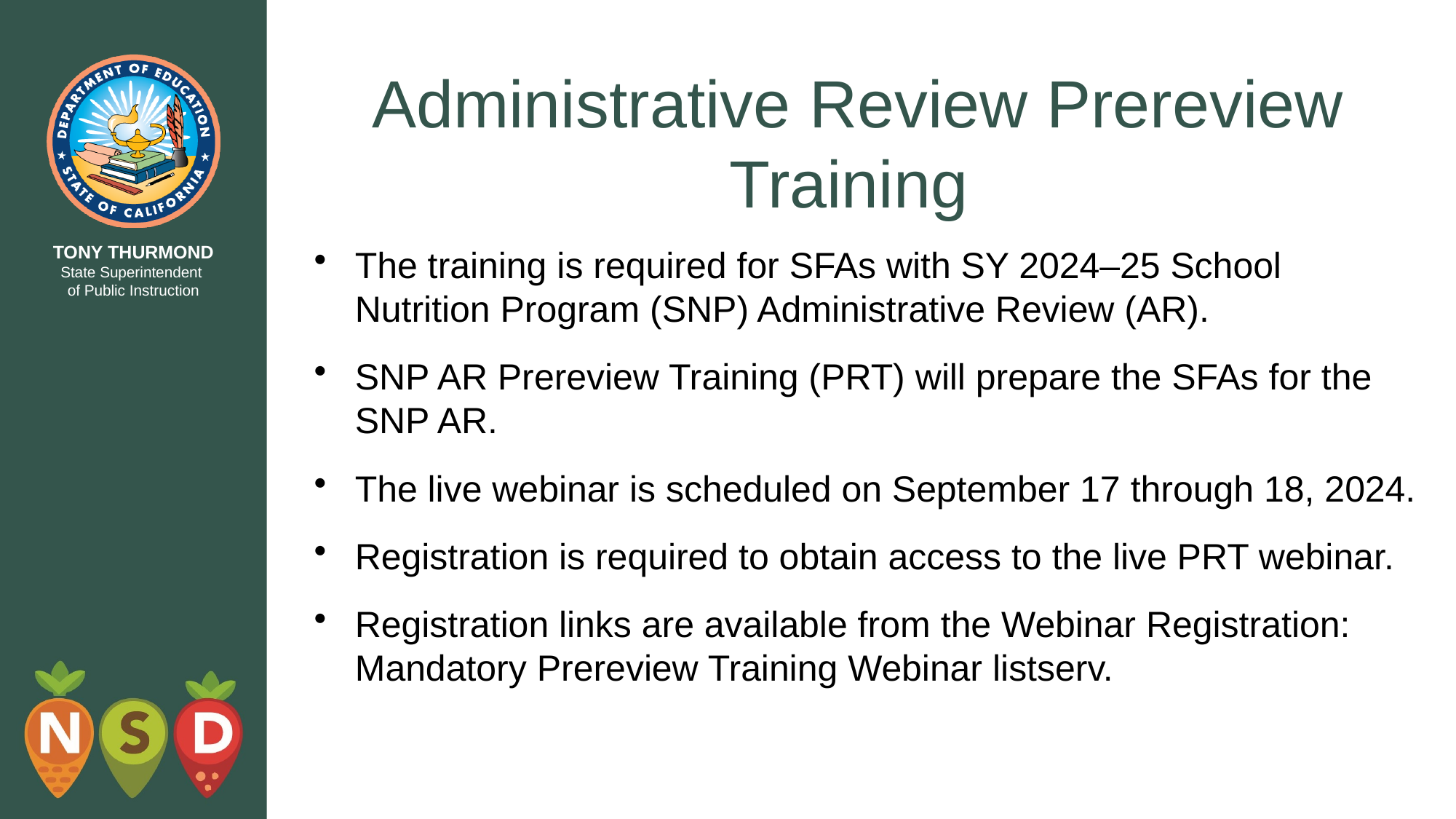

# Administrative Review Prereview Training
The training is required for SFAs with SY 2024–25 School Nutrition Program (SNP) Administrative Review (AR).
SNP AR Prereview Training (PRT) will prepare the SFAs for the SNP AR.
The live webinar is scheduled on September 17 through 18, 2024.
Registration is required to obtain access to the live PRT webinar.
Registration links are available from the Webinar Registration: Mandatory Prereview Training Webinar listserv.